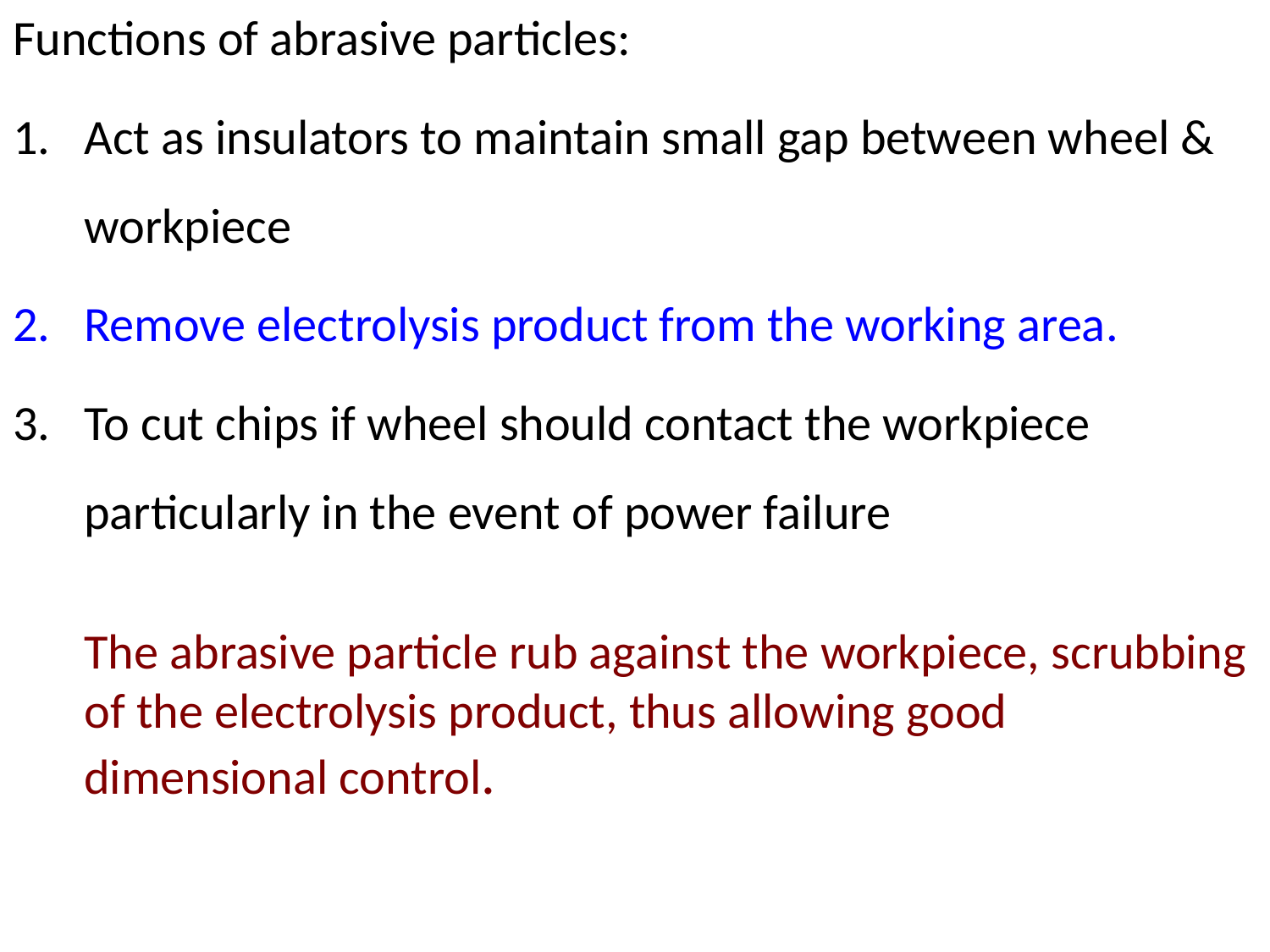

Functions of abrasive particles:
Act as insulators to maintain small gap between wheel & workpiece
Remove electrolysis product from the working area.
To cut chips if wheel should contact the workpiece particularly in the event of power failure

	The abrasive particle rub against the workpiece, scrubbing of the electrolysis product, thus allowing good dimensional control.